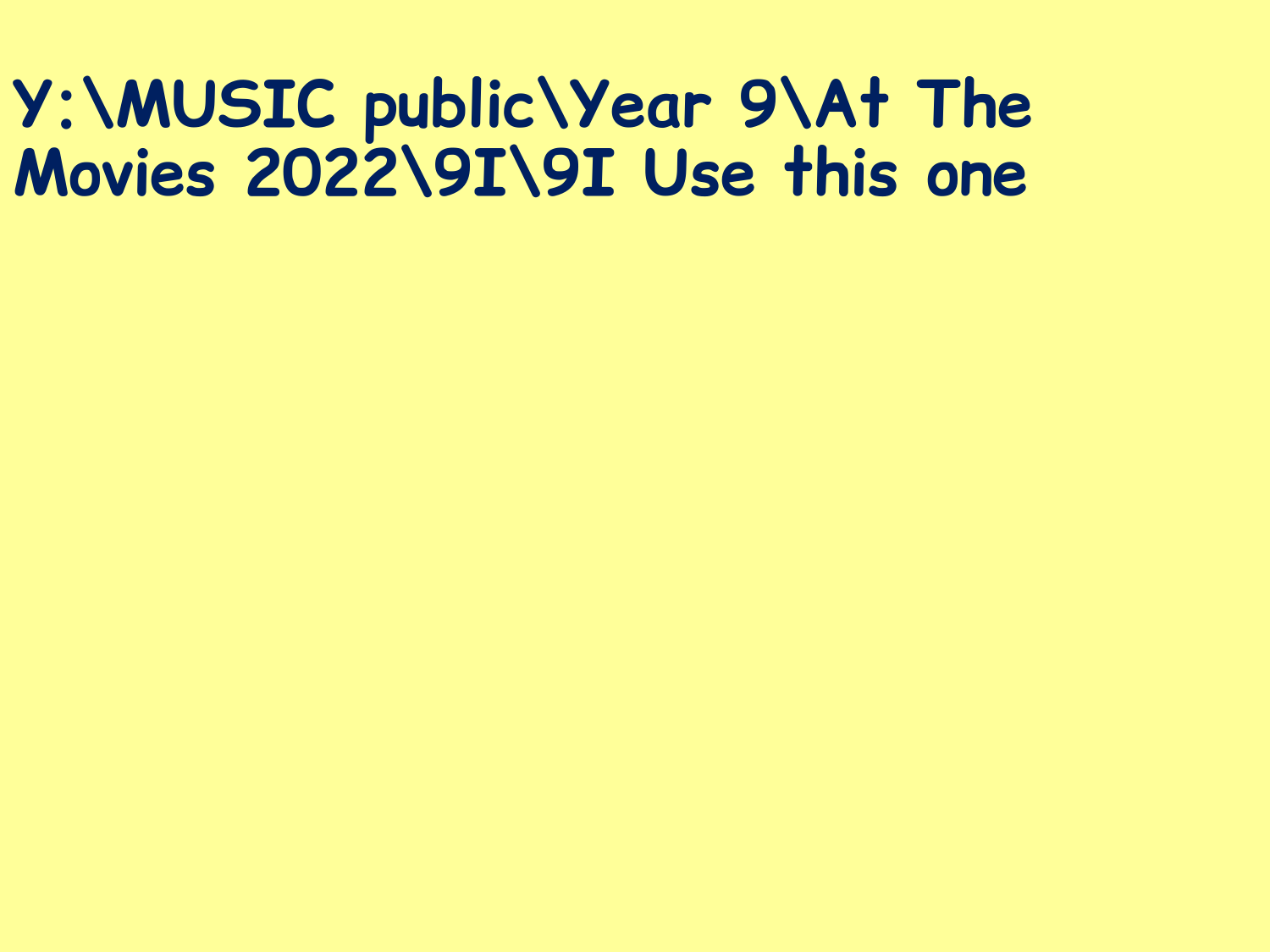

# Y:\MUSIC public\Year 9\At The Movies 2022\9I\9I Use this one